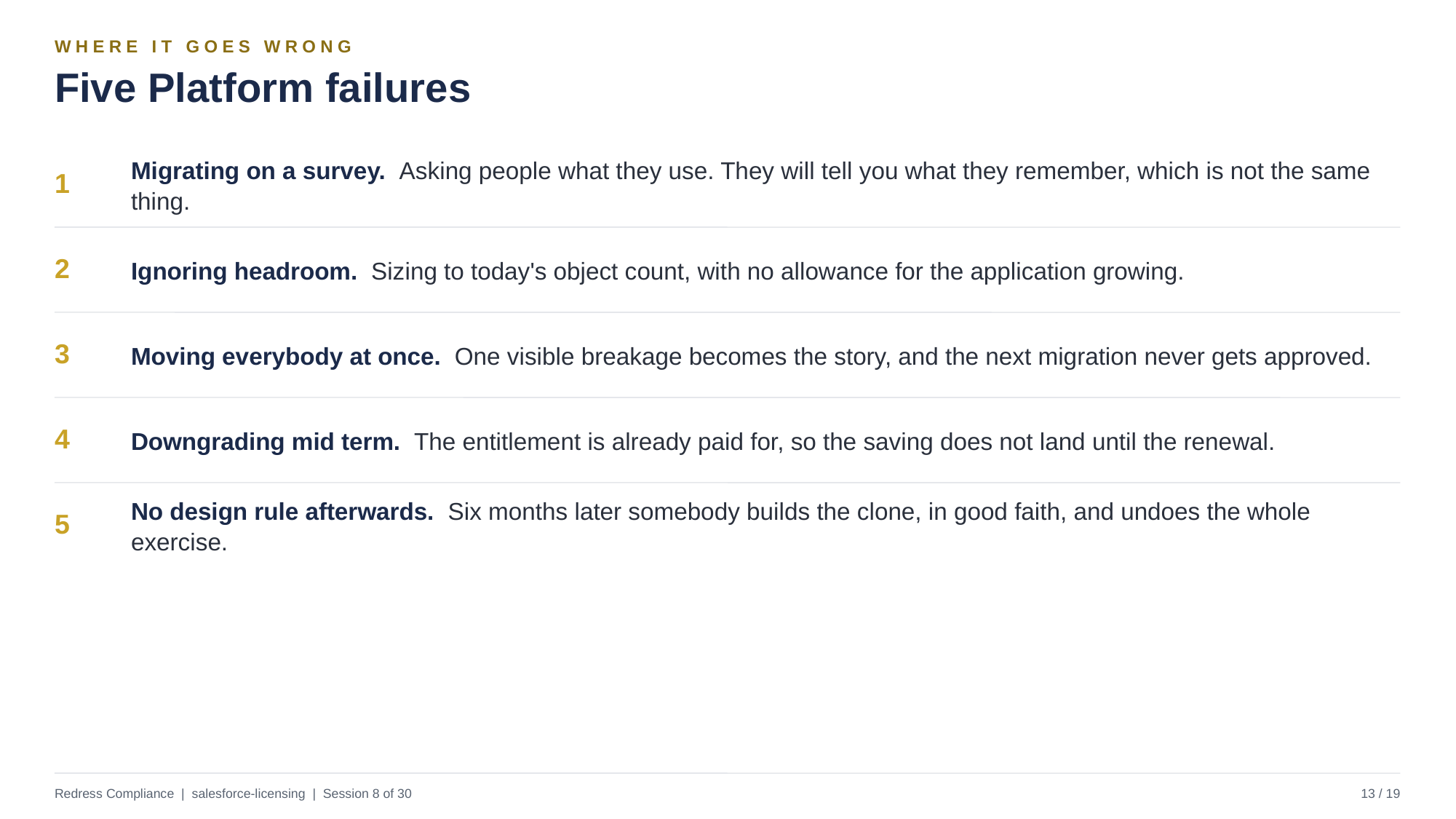

WHERE IT GOES WRONG
Five Platform failures
Migrating on a survey.  Asking people what they use. They will tell you what they remember, which is not the same thing.
1

Ignoring headroom.  Sizing to today's object count, with no allowance for the application growing.
2

Moving everybody at once.  One visible breakage becomes the story, and the next migration never gets approved.
3

Downgrading mid term.  The entitlement is already paid for, so the saving does not land until the renewal.
4

No design rule afterwards.  Six months later somebody builds the clone, in good faith, and undoes the whole exercise.
5

Redress Compliance  |  salesforce-licensing  |  Session 8 of 30
13 / 19